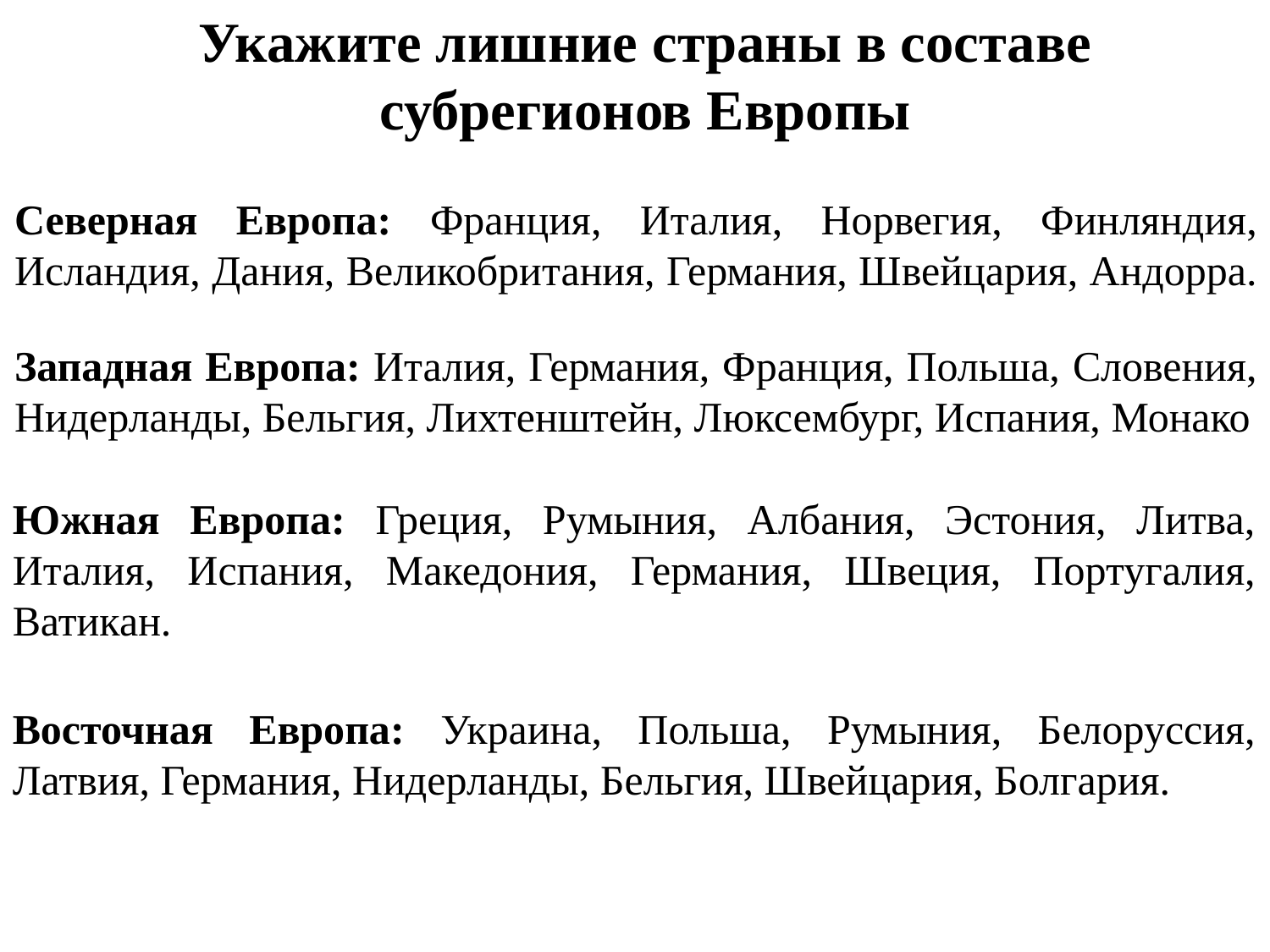

Укажите лишние страны в составе субрегионов Европы
Северная Европа: Франция, Италия, Норвегия, Финляндия, Исландия, Дания, Великобритания, Германия, Швейцария, Андорра.
Западная Европа: Италия, Германия, Франция, Польша, Словения, Нидерланды, Бельгия, Лихтенштейн, Люксембург, Испания, Монако
Южная Европа: Греция, Румыния, Албания, Эстония, Литва, Италия, Испания, Македония, Германия, Швеция, Португалия, Ватикан.
Восточная Европа: Украина, Польша, Румыния, Белоруссия, Латвия, Германия, Нидерланды, Бельгия, Швейцария, Болгария.